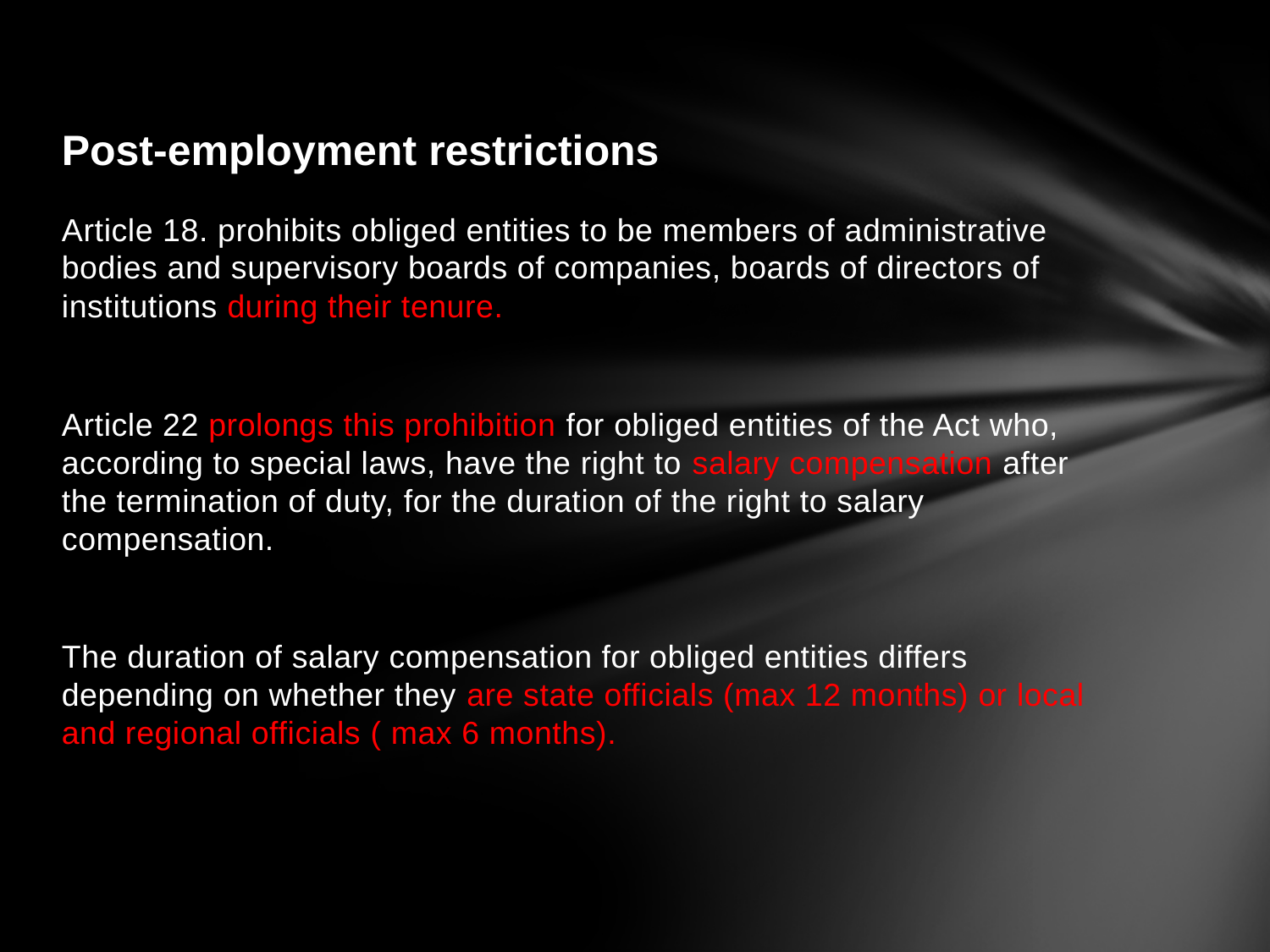

# Post-employment restrictions
Article 18. prohibits obliged entities to be members of administrative bodies and supervisory boards of companies, boards of directors of institutions during their tenure.

Article 22 prolongs this prohibition for obliged entities of the Act who, according to special laws, have the right to salary compensation after the termination of duty, for the duration of the right to salary compensation.

The duration of salary compensation for obliged entities differs depending on whether they are state officials (max 12 months) or local and regional officials ( max 6 months).